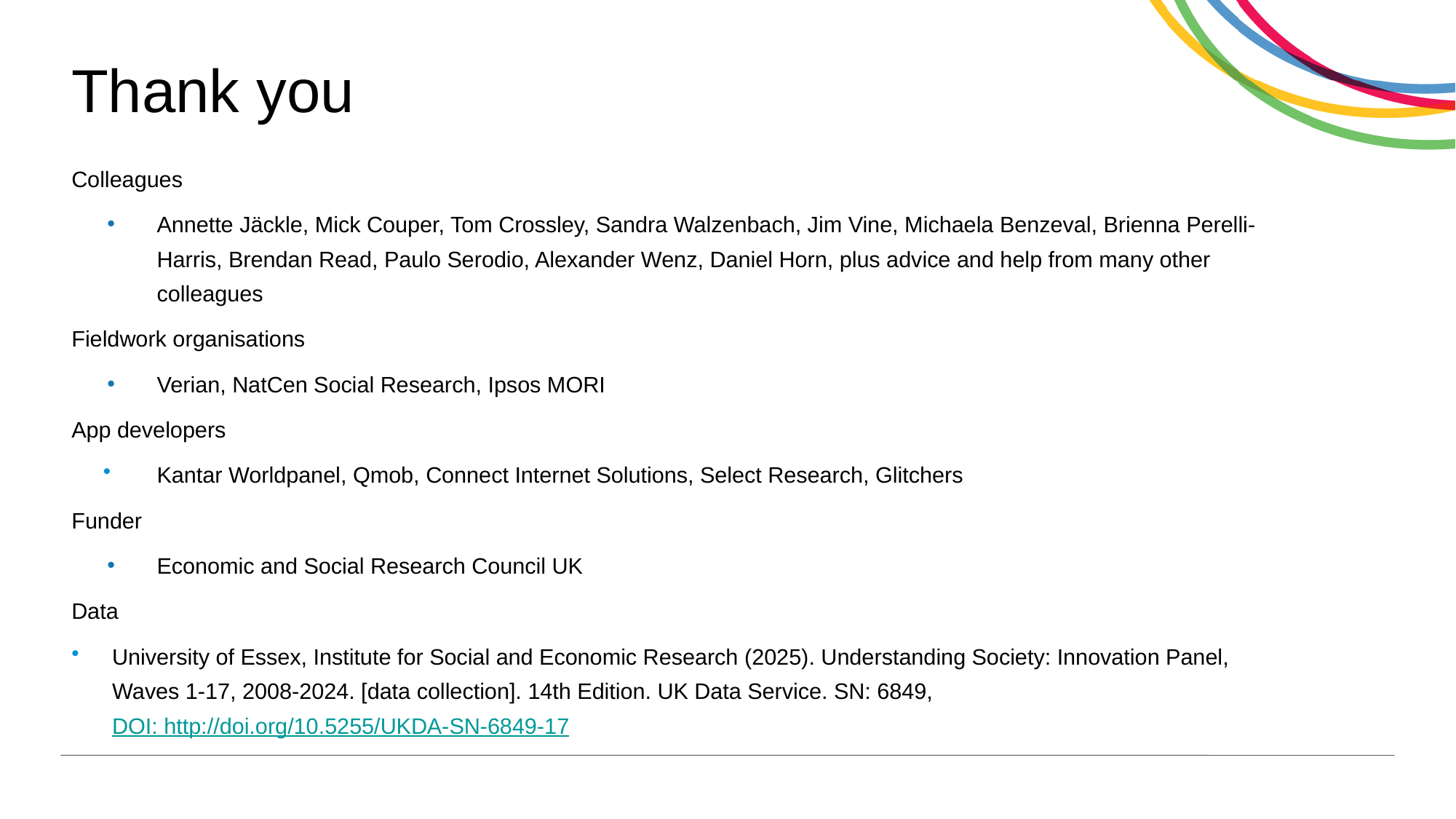

# Thank you
Colleagues
Annette Jäckle, Mick Couper, Tom Crossley, Sandra Walzenbach, Jim Vine, Michaela Benzeval, Brienna Perelli-Harris, Brendan Read, Paulo Serodio, Alexander Wenz, Daniel Horn, plus advice and help from many other colleagues
Fieldwork organisations
Verian, NatCen Social Research, Ipsos MORI
App developers
Kantar Worldpanel, Qmob, Connect Internet Solutions, Select Research, Glitchers
Funder
Economic and Social Research Council UK
Data
University of Essex, Institute for Social and Economic Research (2025). Understanding Society: Innovation Panel, Waves 1-17, 2008-2024. [data collection]. 14th Edition. UK Data Service. SN: 6849, DOI: http://doi.org/10.5255/UKDA-SN-6849-17